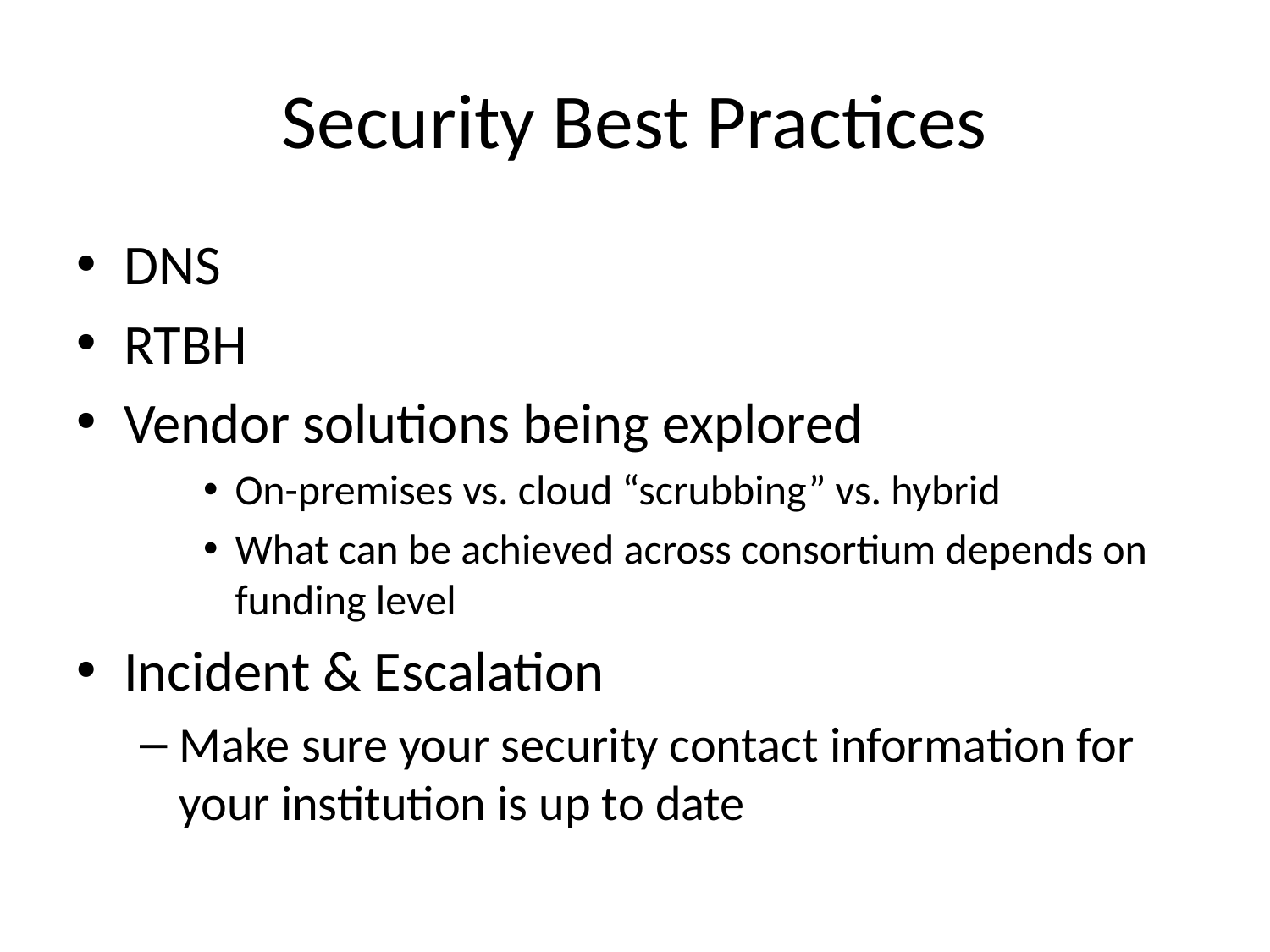

# Security Best Practices
DNS
RTBH
Vendor solutions being explored
On-premises vs. cloud “scrubbing” vs. hybrid
What can be achieved across consortium depends on funding level
Incident & Escalation
Make sure your security contact information for your institution is up to date